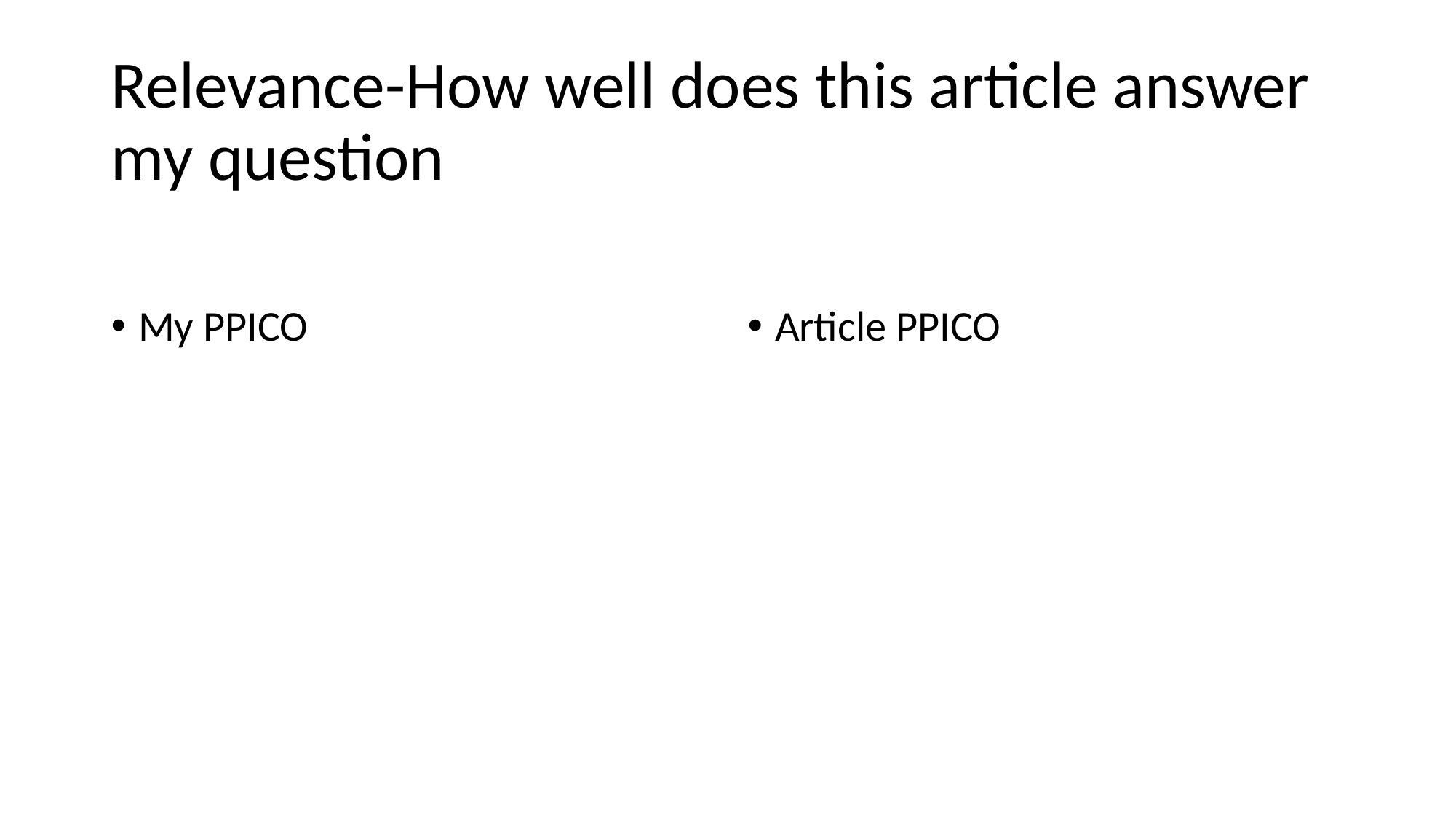

# Relevance-How well does this article answer my question

My PPICO
Article PPICO